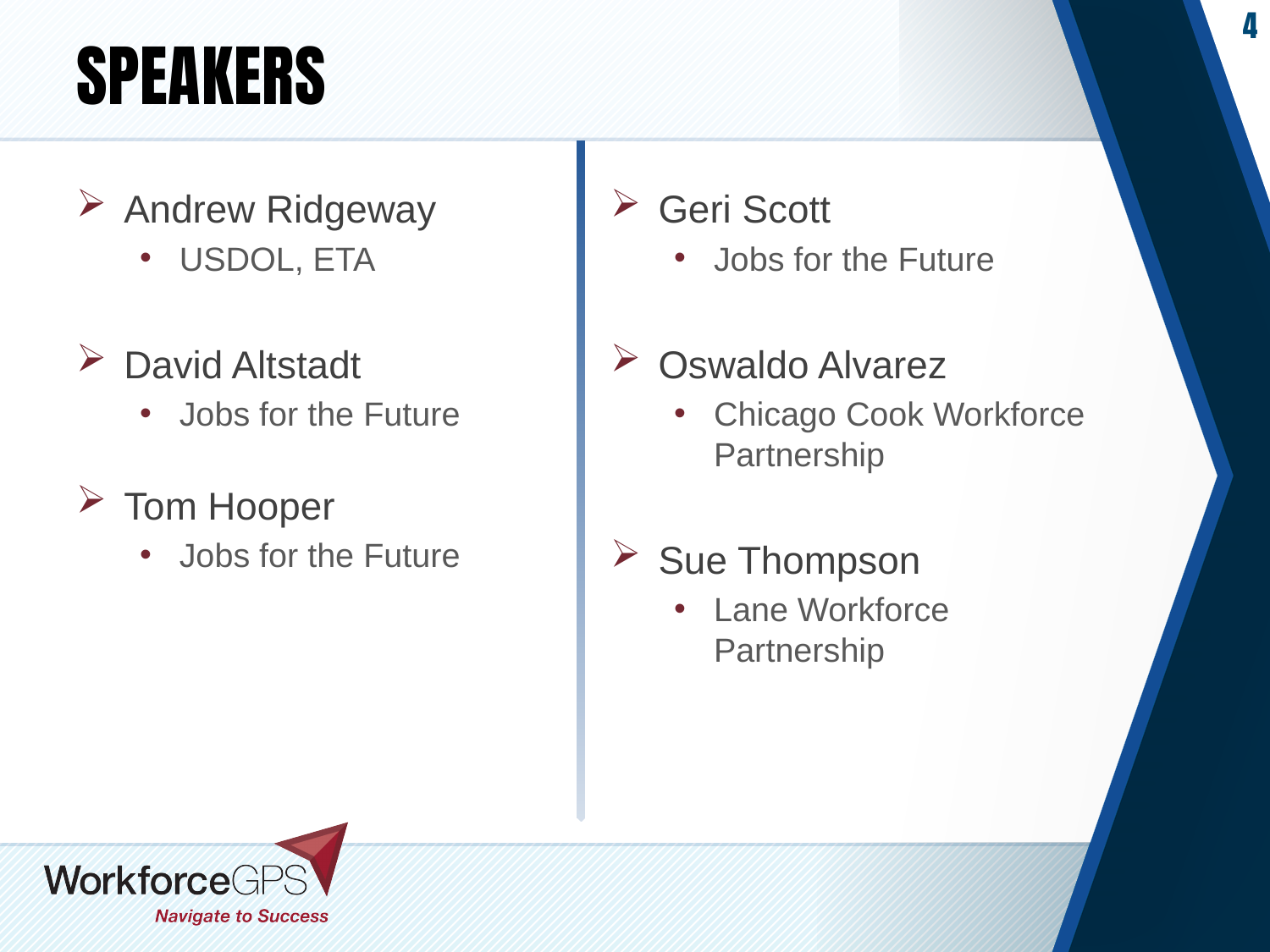

# Speakers
Andrew Ridgeway
USDOL, ETA

David Altstadt
Jobs for the Future
Tom Hooper
Jobs for the Future

Geri Scott
Jobs for the Future

Oswaldo Alvarez
Chicago Cook Workforce Partnership

Sue Thompson
Lane Workforce Partnership